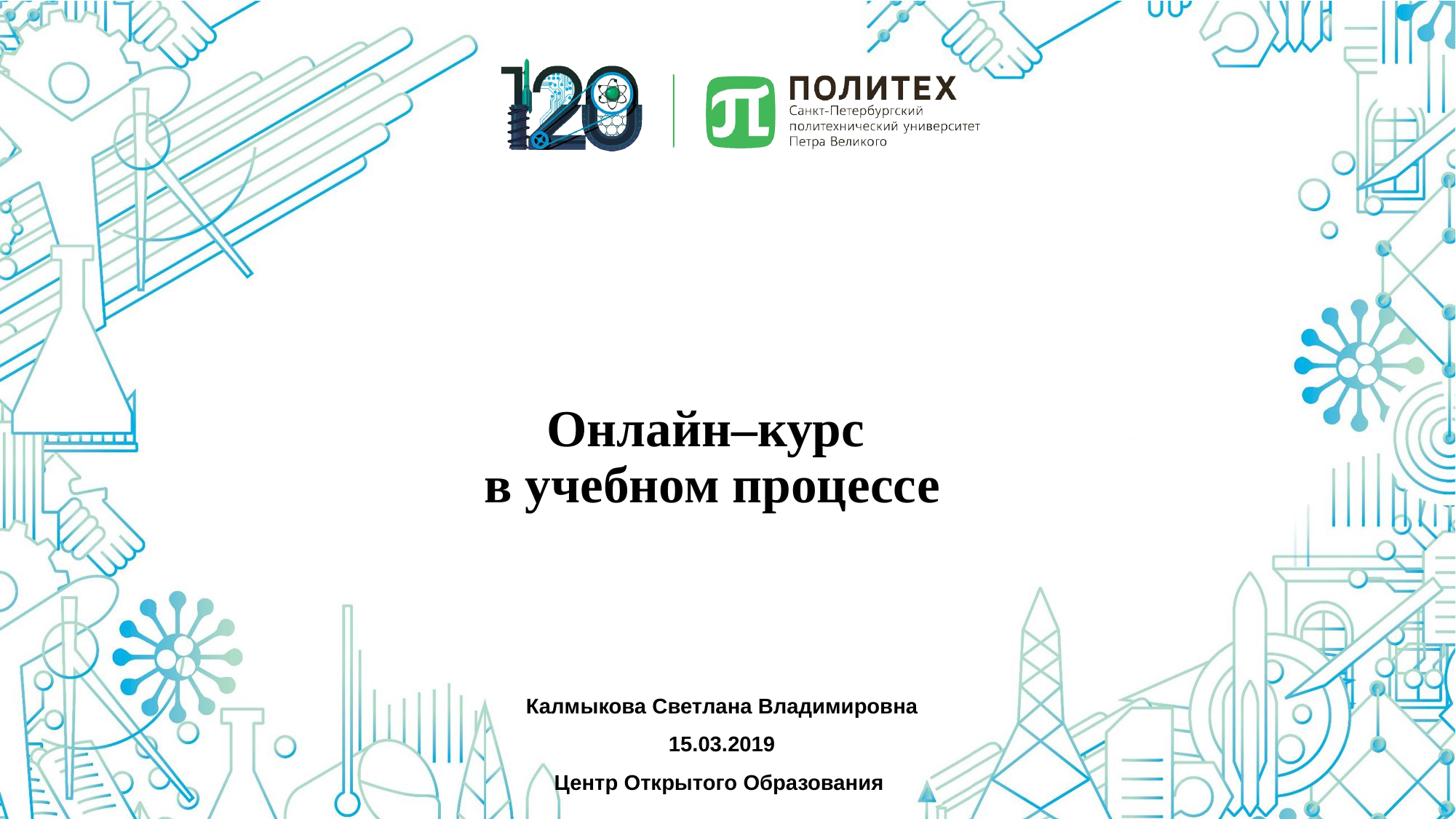

# Онлайн–курс в учебном процессе
Калмыкова Светлана Владимировна
15.03.2019
Центр Открытого Образования